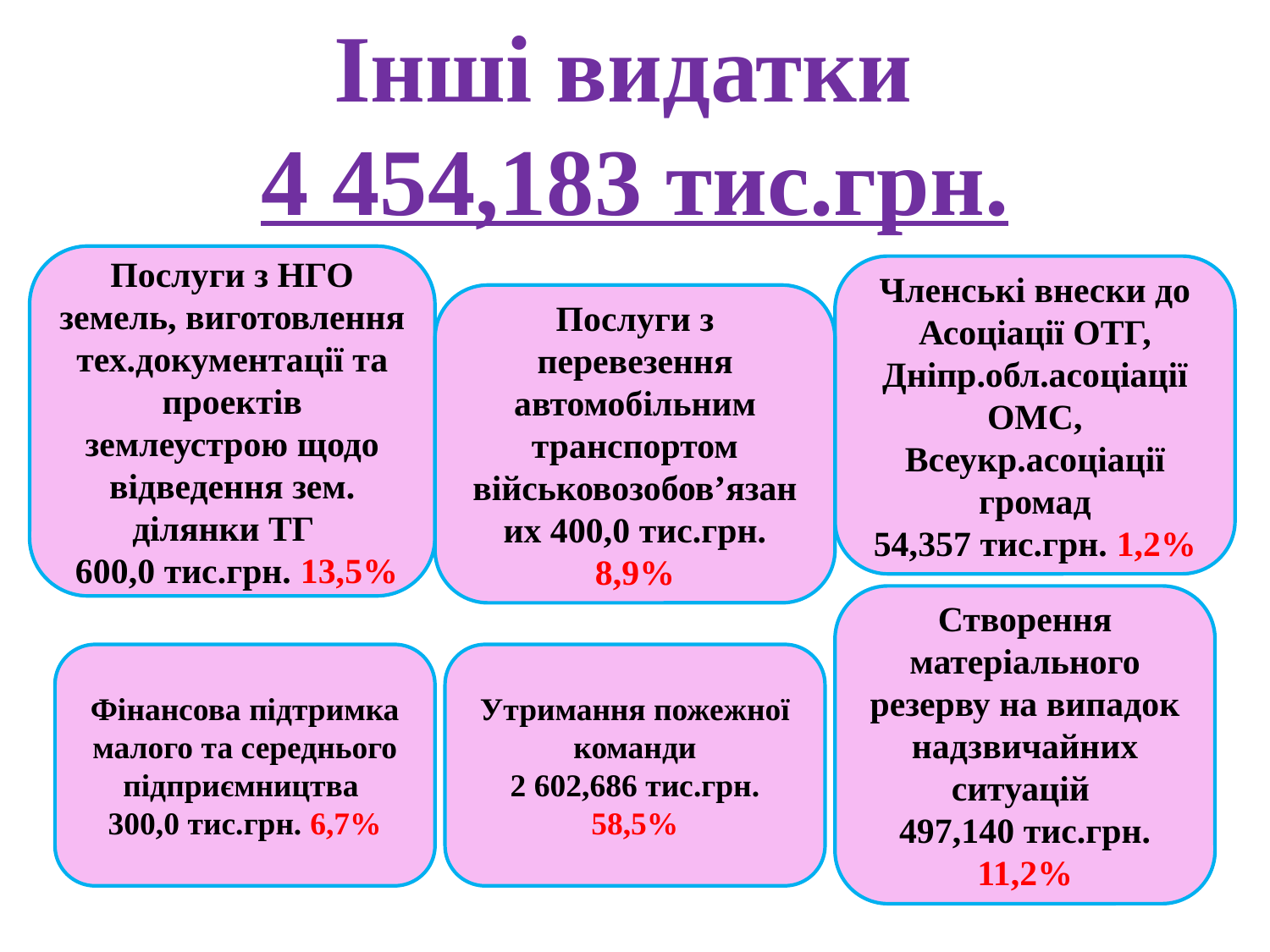

Інші видатки
4 454,183 тис.грн.
Послуги з НГО земель, виготовлення тех.документації та проектів землеустрою щодо відведення зем. ділянки ТГ
 600,0 тис.грн. 13,5%
Членські внески до Асоціації ОТГ, Дніпр.обл.асоціації ОМС, Всеукр.асоціації громад
54,357 тис.грн. 1,2%
Послуги з перевезення автомобільним транспортом військовозобов’язаних 400,0 тис.грн. 8,9%
Створення матеріального резерву на випадок надзвичайних ситуацій
497,140 тис.грн. 11,2%
Фінансова підтримка малого та середнього підприємництва
300,0 тис.грн. 6,7%
Утримання пожежної команди
2 602,686 тис.грн. 58,5%